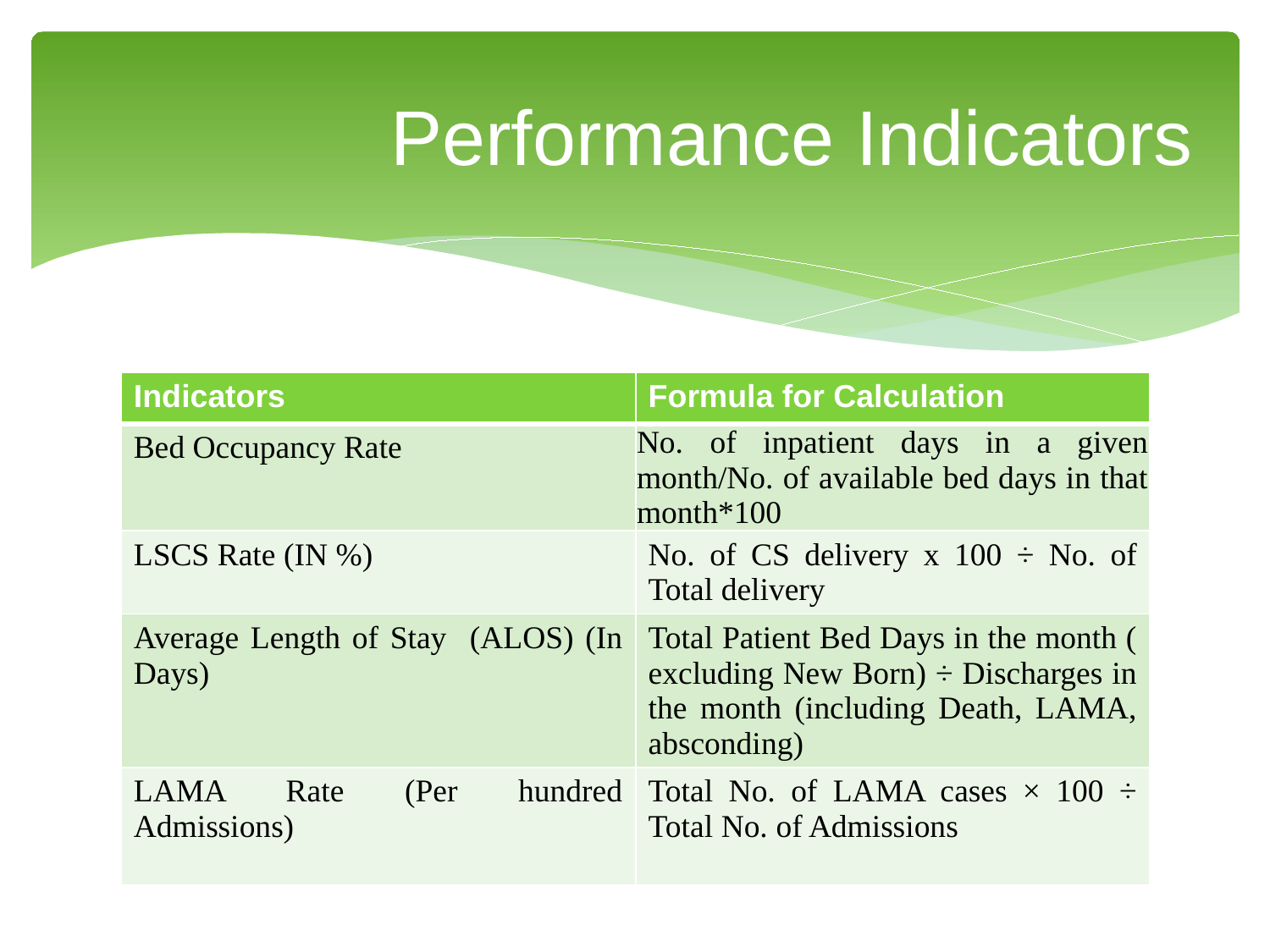

# Performance Indicators
| Indicators | Formula for Calculation |
| --- | --- |
| Bed Occupancy Rate | No. of inpatient days in a given month/No. of available bed days in that month\*100 |
| LSCS Rate (IN %) | No. of CS delivery x 100 ÷ No. of Total delivery |
| Average Length of Stay (ALOS) (In Days) | Total Patient Bed Days in the month ( excluding New Born) ÷ Discharges in the month (including Death, LAMA, absconding) |
| LAMA Rate (Per hundred Admissions) | Total No. of LAMA cases × 100 ÷ Total No. of Admissions |